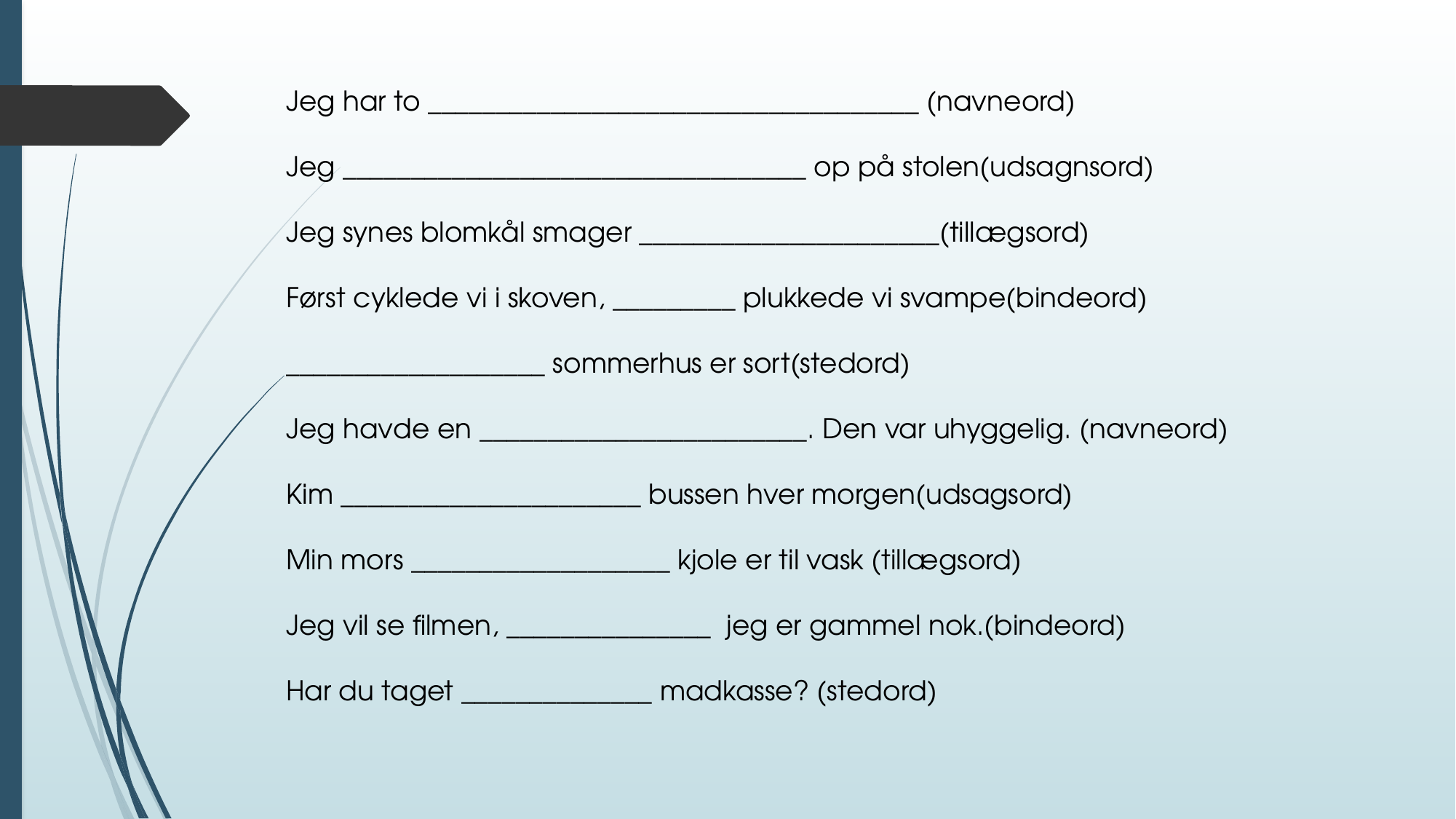

Jeg har to ____________________________________ (navneord)

Jeg __________________________________ op på stolen(udsagnsord)

Jeg synes blomkål smager ______________________(tillægsord)

Først cyklede vi i skoven, _________ plukkede vi svampe(bindeord)

___________________ sommerhus er sort(stedord)

Jeg havde en ________________________. Den var uhyggelig. (navneord)

Kim ______________________ bussen hver morgen(udsagsord)

Min mors ___________________ kjole er til vask (tillægsord)

Jeg vil se filmen, _______________  jeg er gammel nok.(bindeord)

Har du taget ______________ madkasse? (stedord)